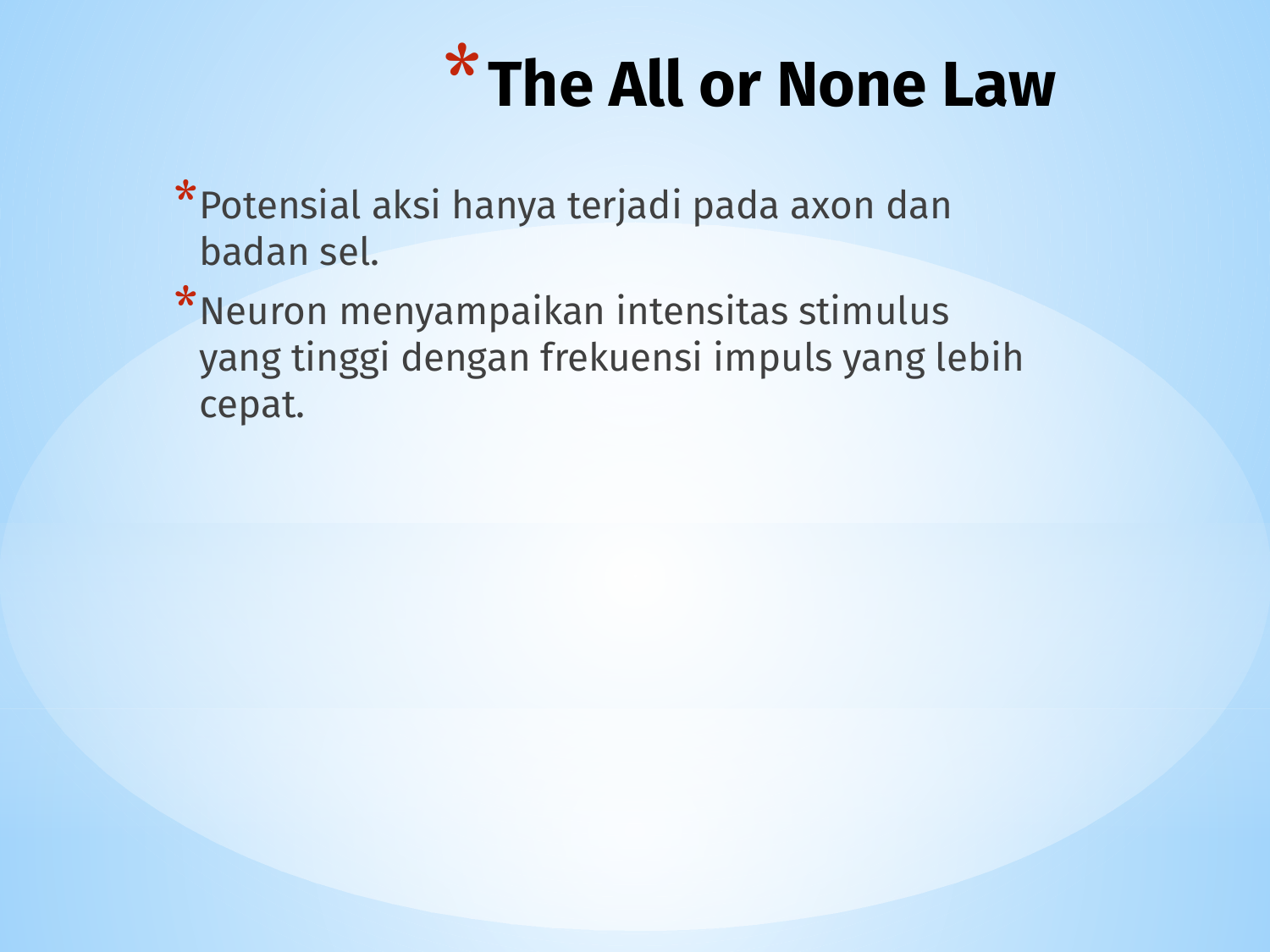

# The All or None Law
Potensial aksi hanya terjadi pada axon dan badan sel.
Neuron menyampaikan intensitas stimulus yang tinggi dengan frekuensi impuls yang lebih cepat.